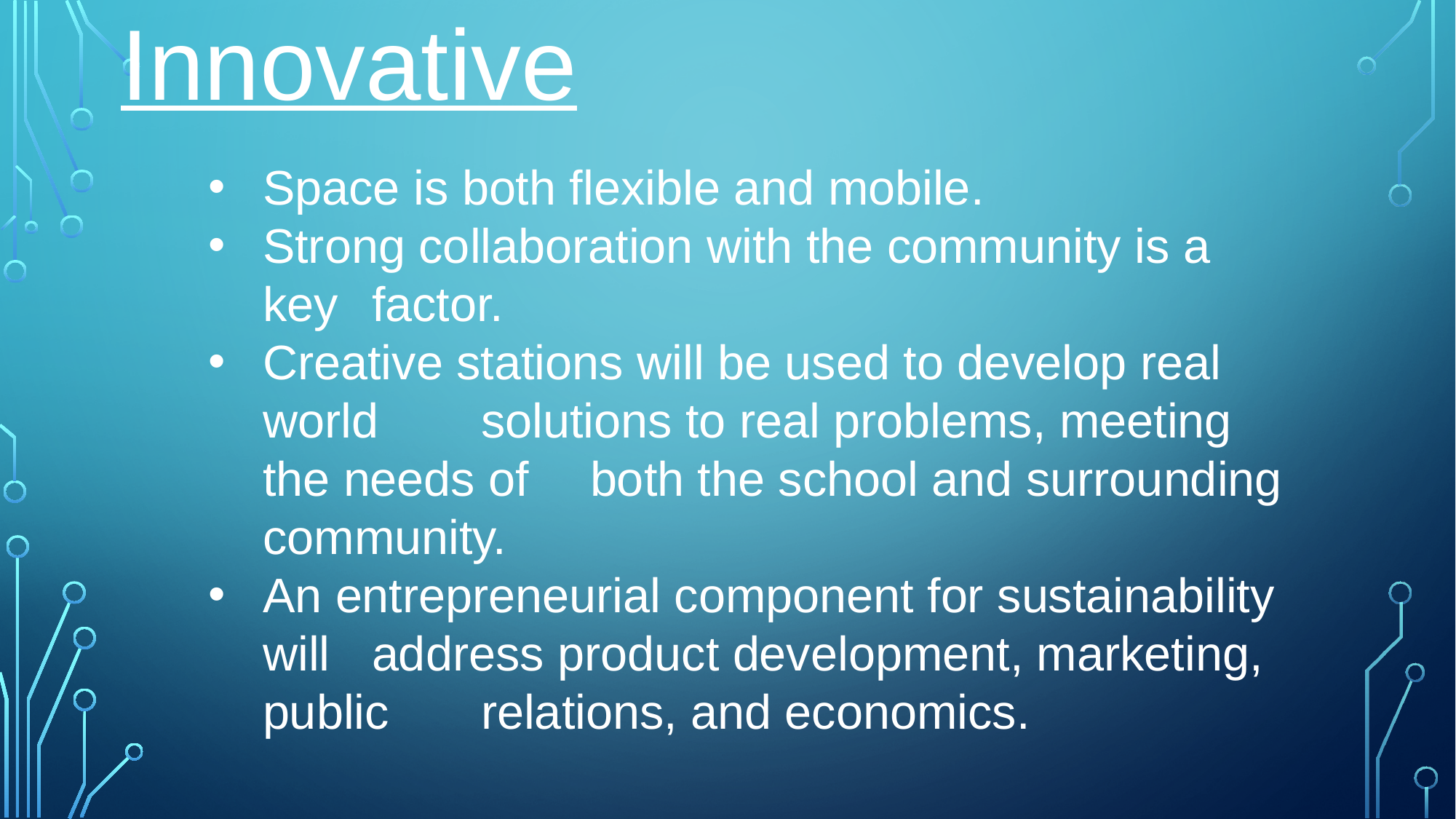

Innovative
Space is both flexible and mobile.
Strong collaboration with the community is a key 	factor.
Creative stations will be used to develop real world 	solutions to real problems, meeting the needs of 	both the school and surrounding community.
An entrepreneurial component for sustainability will 	address product development, marketing, public 	relations, and economics.